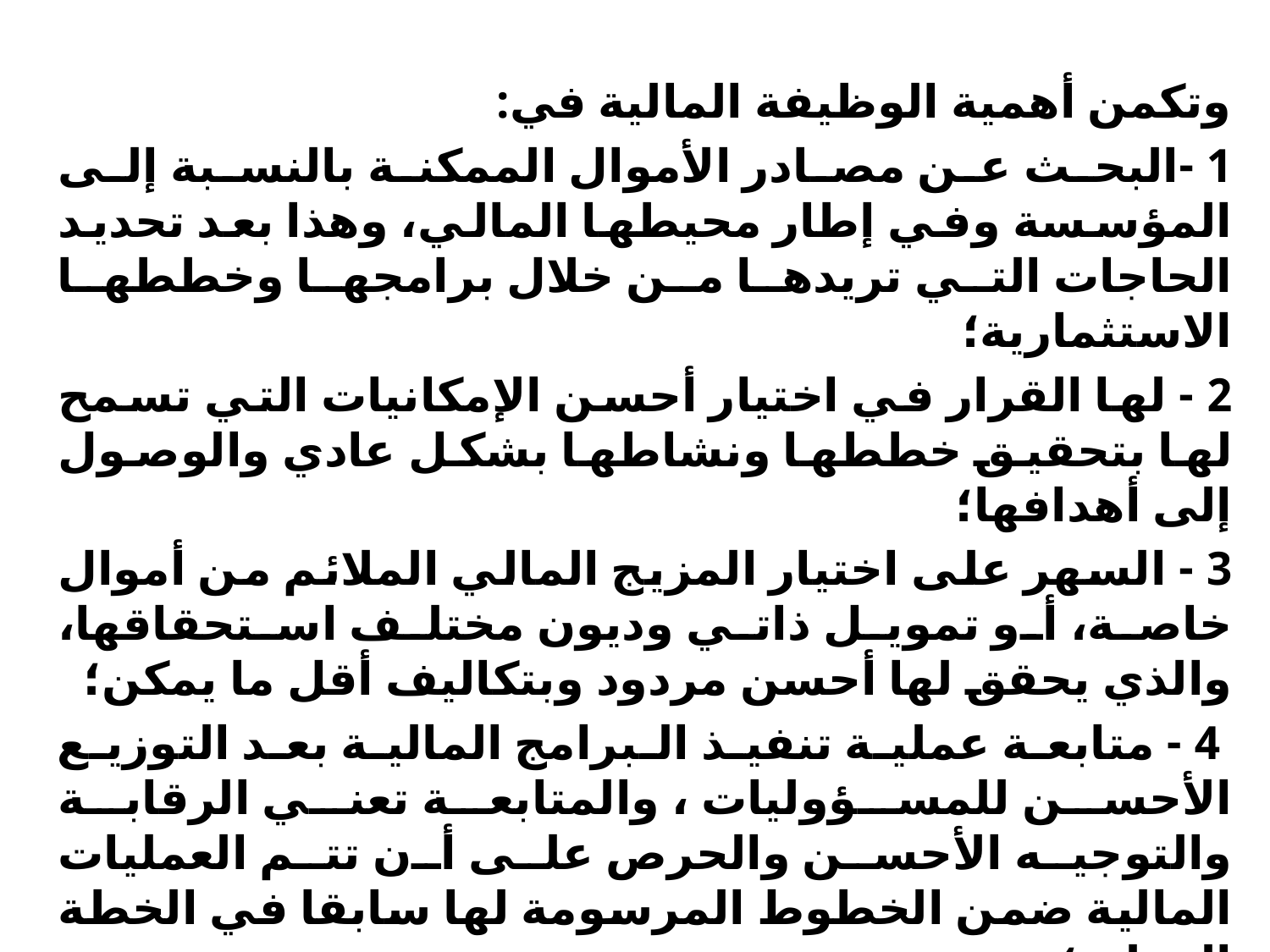

وتكمن أهمية الوظيفة المالية في:
1 -البحث عن مصادر الأموال الممكنة بالنسبة إلى المؤسسة وفي إطار محيطها المالي، وهذا بعد تحديد الحاجات التي تريدها من خلال برامجها وخططها الاستثمارية؛
2 - لها القرار في اختيار أحسن الإمكانيات التي تسمح لها بتحقيق خططها ونشاطها بشكل عادي والوصول إلى أهدافها؛
3 - السهر على اختيار المزيج المالي الملائم من أموال خاصة، أو تمويل ذاتي وديون مختلف استحقاقها، والذي يحقق لها أحسن مردود وبتكاليف أقل ما يمكن؛
 4 - متابعة عملية تنفيذ البرامج المالية بعد التوزيع الأحسن للمسؤوليات ، والمتابعة تعني الرقابة والتوجيه الأحسن والحرص على أن تتم العمليات المالية ضمن الخطوط المرسومة لها سابقا في الخطة العملية؛
 5 البحث عن الأموال بالكمية المناسبة، وبالتكلفة الملائمة وفي الوقت المناسب، والسهر على إنفاقها بالطريقة الأحسن لتحقيق أهداف المؤسسة.